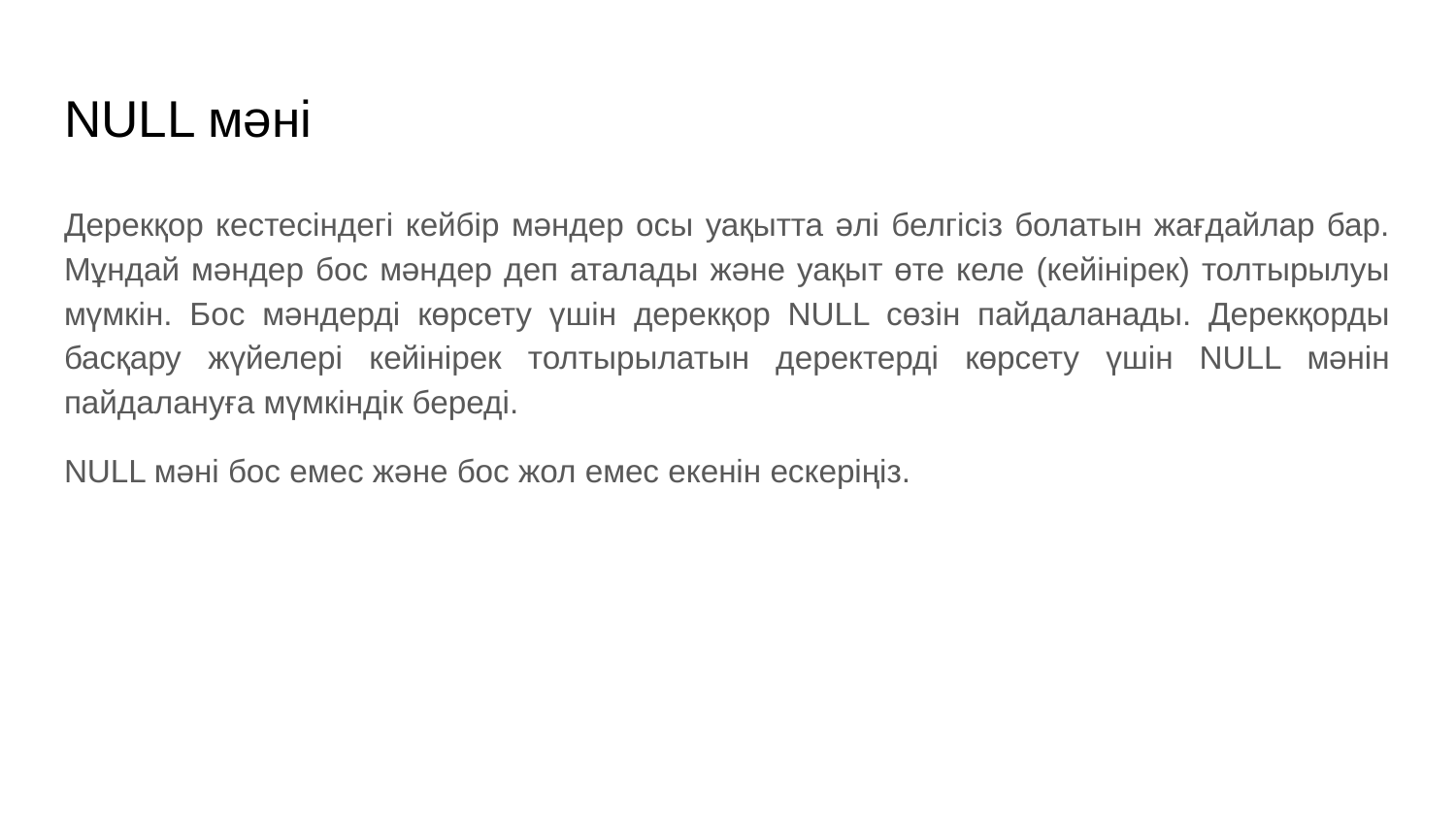

# NULL мәні
Дерекқор кестесіндегі кейбір мәндер осы уақытта әлі белгісіз болатын жағдайлар бар. Мұндай мәндер бос мәндер деп аталады және уақыт өте келе (кейінірек) толтырылуы мүмкін. Бос мәндерді көрсету үшін дерекқор NULL сөзін пайдаланады. Дерекқорды басқару жүйелері кейінірек толтырылатын деректерді көрсету үшін NULL мәнін пайдалануға мүмкіндік береді.
NULL мәні бос емес және бос жол емес екенін ескеріңіз.